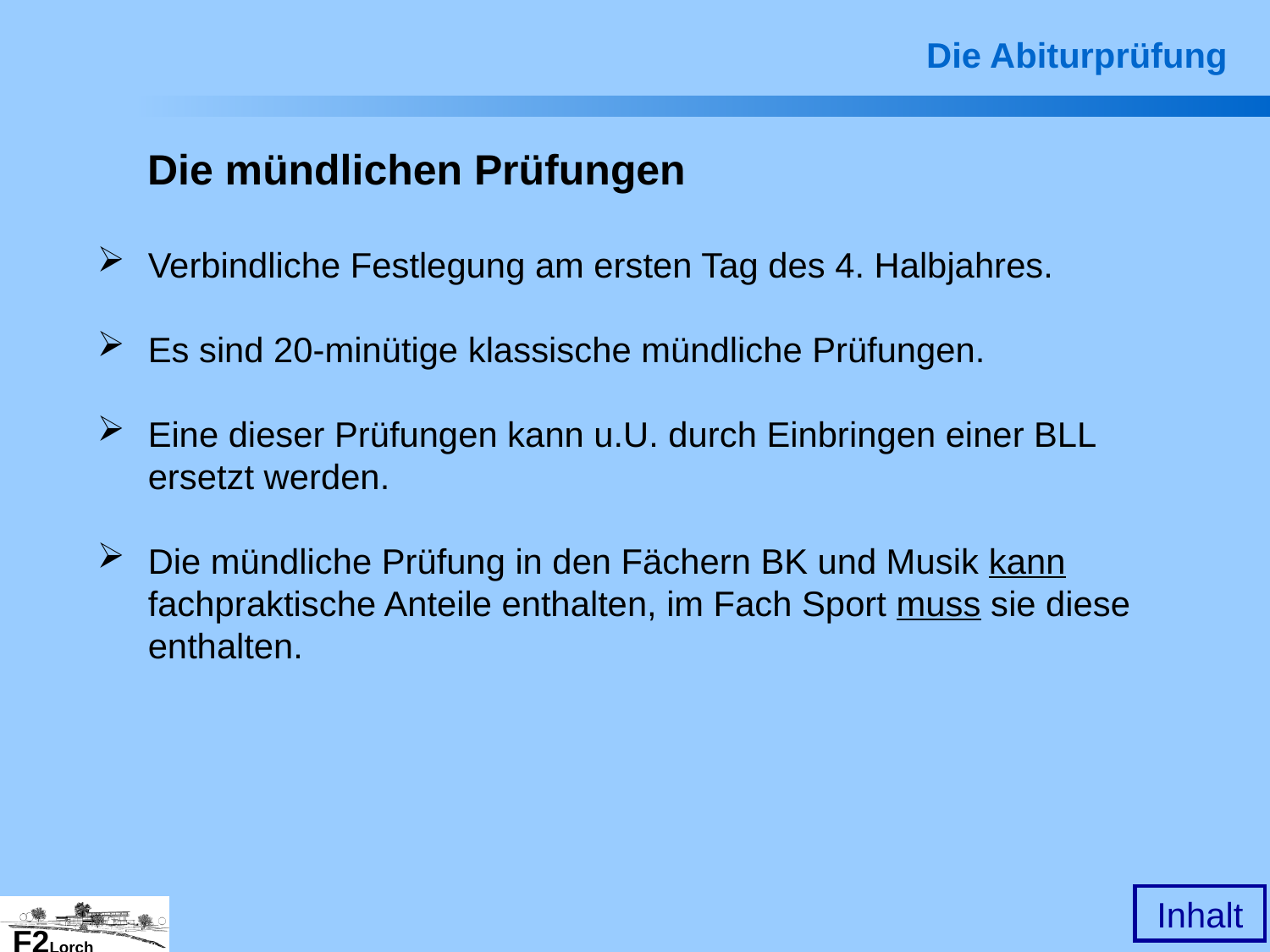

Die Abiturprüfung
Die mündlichen Prüfungen
Verbindliche Festlegung am ersten Tag des 4. Halbjahres.

Es sind 20-minütige klassische mündliche Prüfungen.

Eine dieser Prüfungen kann u.U. durch Einbringen einer BLL ersetzt werden.

Die mündliche Prüfung in den Fächern BK und Musik kann fachpraktische Anteile enthalten, im Fach Sport muss sie diese enthalten.